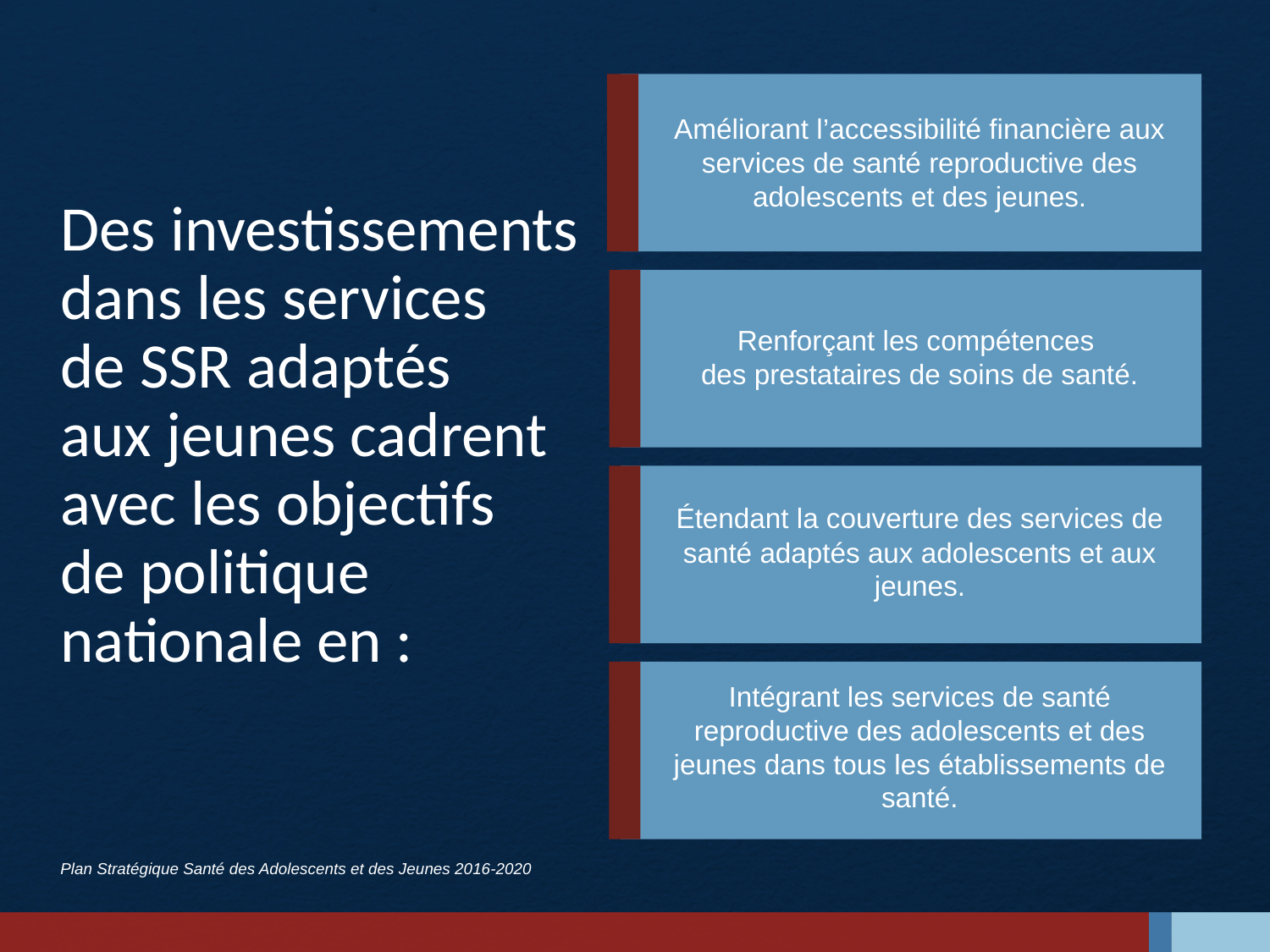

Des investissements dans les services
de SSR adaptés
aux jeunes cadrent avec les objectifs
de politique nationale en :
Améliorant l’accessibilité financière aux services de santé reproductive des adolescents et des jeunes.

Renforçant les compétences
des prestataires de soins de santé.

Étendant la couverture des services de santé adaptés aux adolescents et aux jeunes.

Intégrant les services de santé reproductive des adolescents et des jeunes dans tous les établissements de santé.
Plan Stratégique Santé des Adolescents et des Jeunes 2016-2020